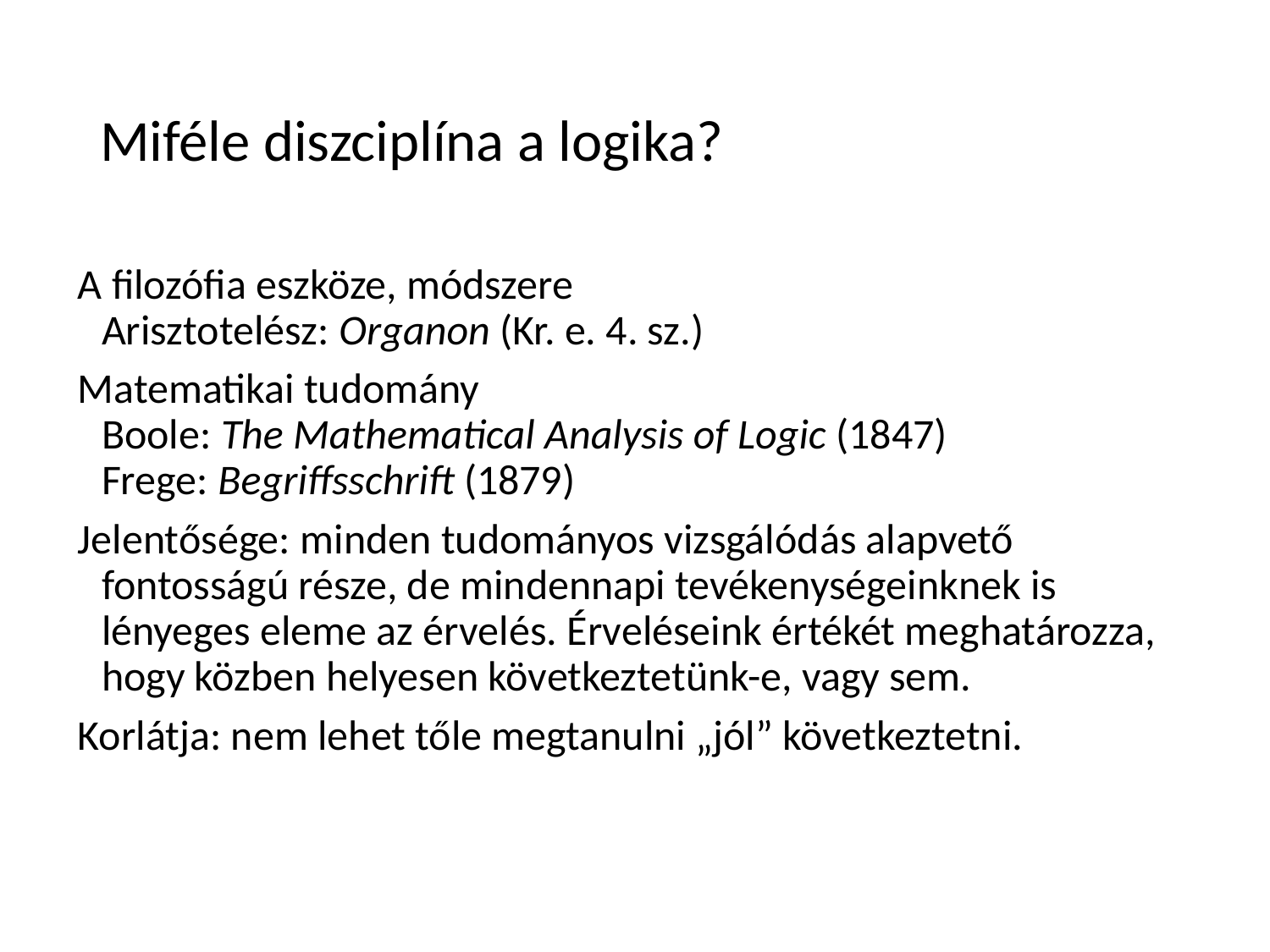

# Miféle diszciplína a logika?
A filozófia eszköze, módszere
Arisztotelész: Organon (Kr. e. 4. sz.)
Matematikai tudomány
Boole: The Mathematical Analysis of Logic (1847)
Frege: Begriffsschrift (1879)
Jelentősége: minden tudományos vizsgálódás alapvető fontosságú része, de mindennapi tevékenységeinknek is lényeges eleme az érvelés. Érveléseink értékét meghatározza, hogy közben helyesen következtetünk-e, vagy sem.
Korlátja: nem lehet tőle megtanulni „jól” következtetni.